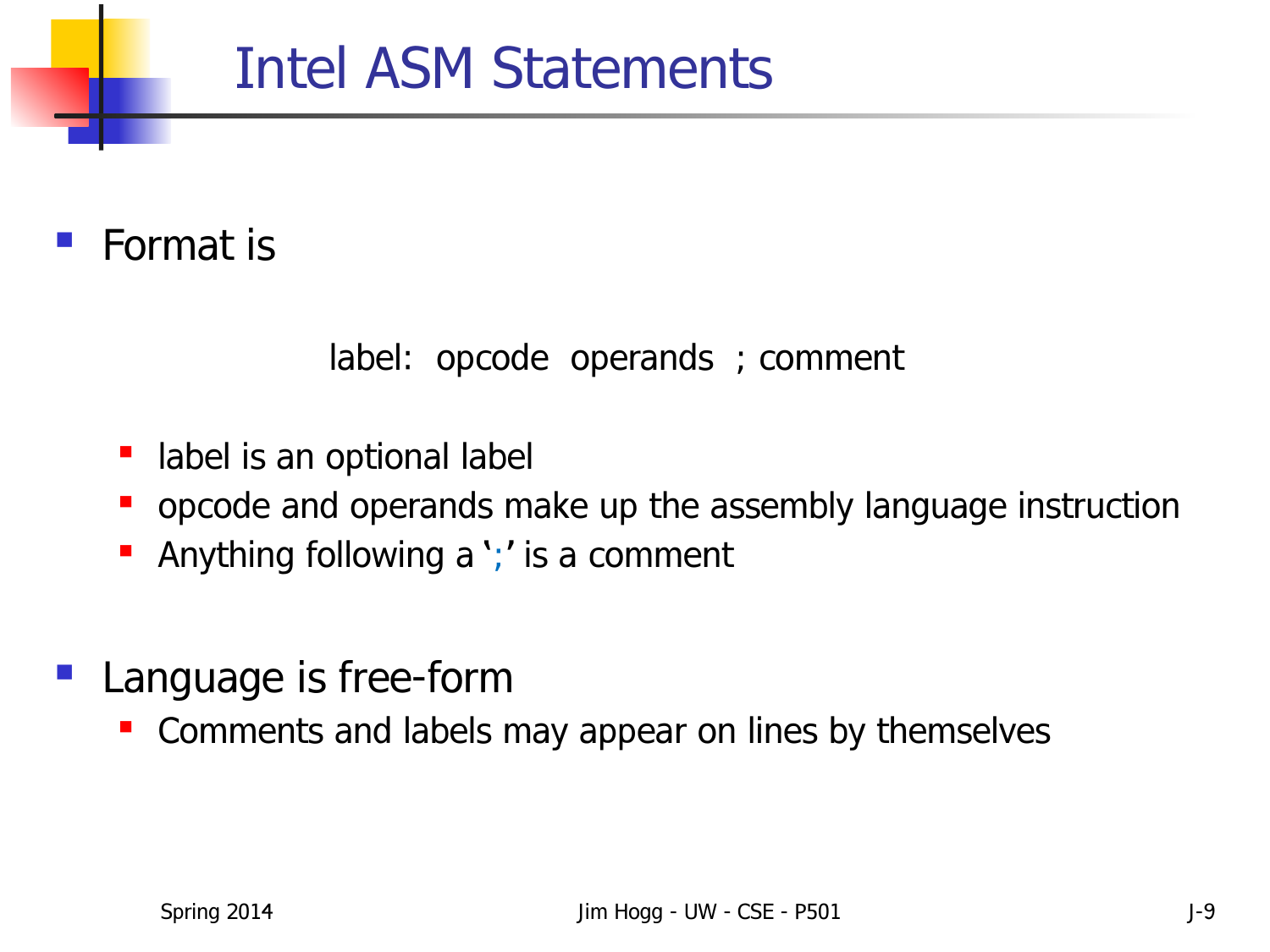

# Intel ASM Statements
Format is

		    label:  opcode  operands  ; comment

label is an optional label
opcode and operands make up the assembly language instruction
Anything following a ‘;’ is a comment

Language is free-form
Comments and labels may appear on lines by themselves
Spring 2014
Jim Hogg - UW - CSE - P501
J-9